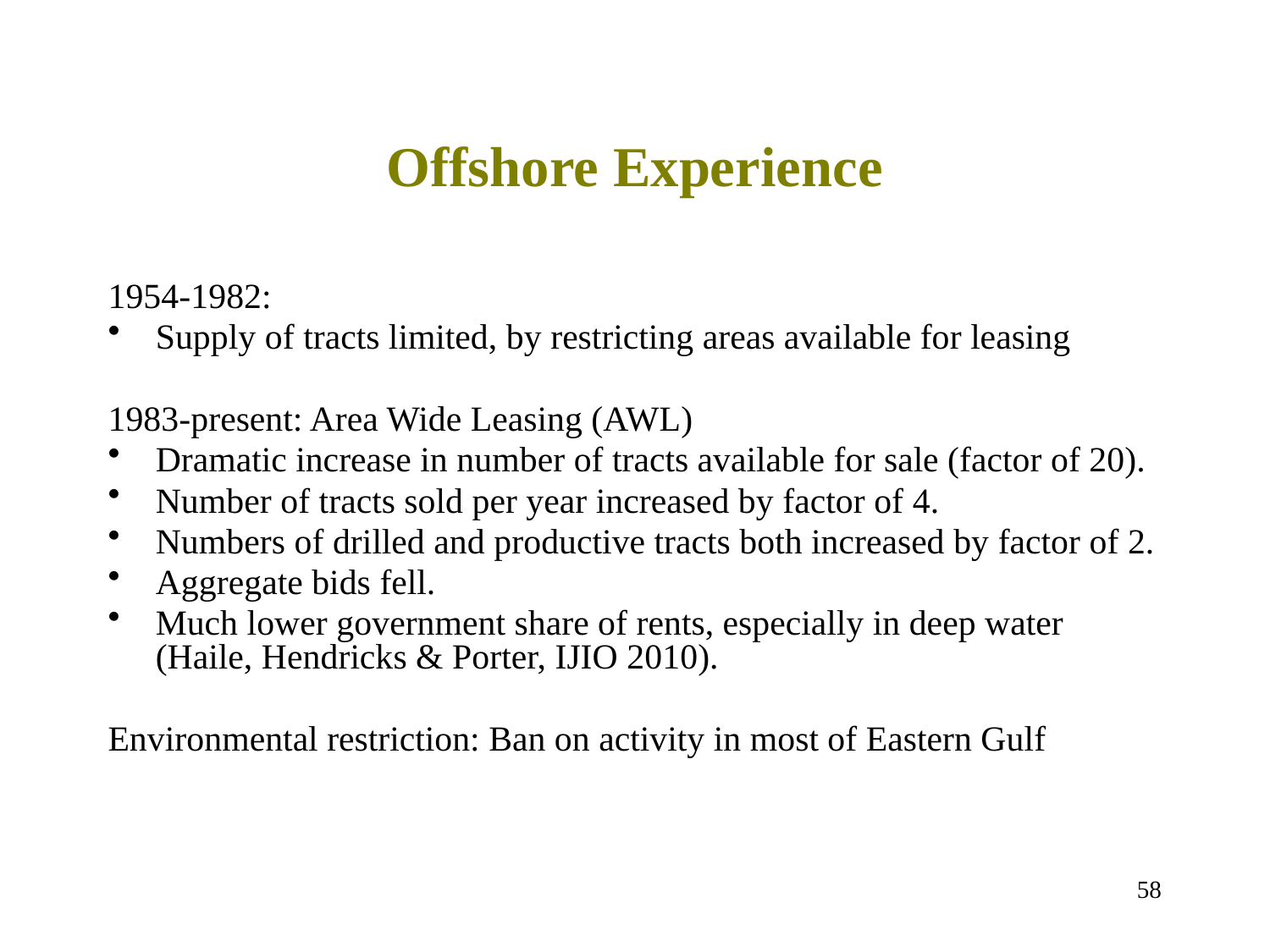

# Offshore Experience
1954-1982:
Supply of tracts limited, by restricting areas available for leasing

1983-present: Area Wide Leasing (AWL)
Dramatic increase in number of tracts available for sale (factor of 20).
Number of tracts sold per year increased by factor of 4.
Numbers of drilled and productive tracts both increased by factor of 2.
Aggregate bids fell.
Much lower government share of rents, especially in deep water (Haile, Hendricks & Porter, IJIO 2010).

Environmental restriction: Ban on activity in most of Eastern Gulf
58